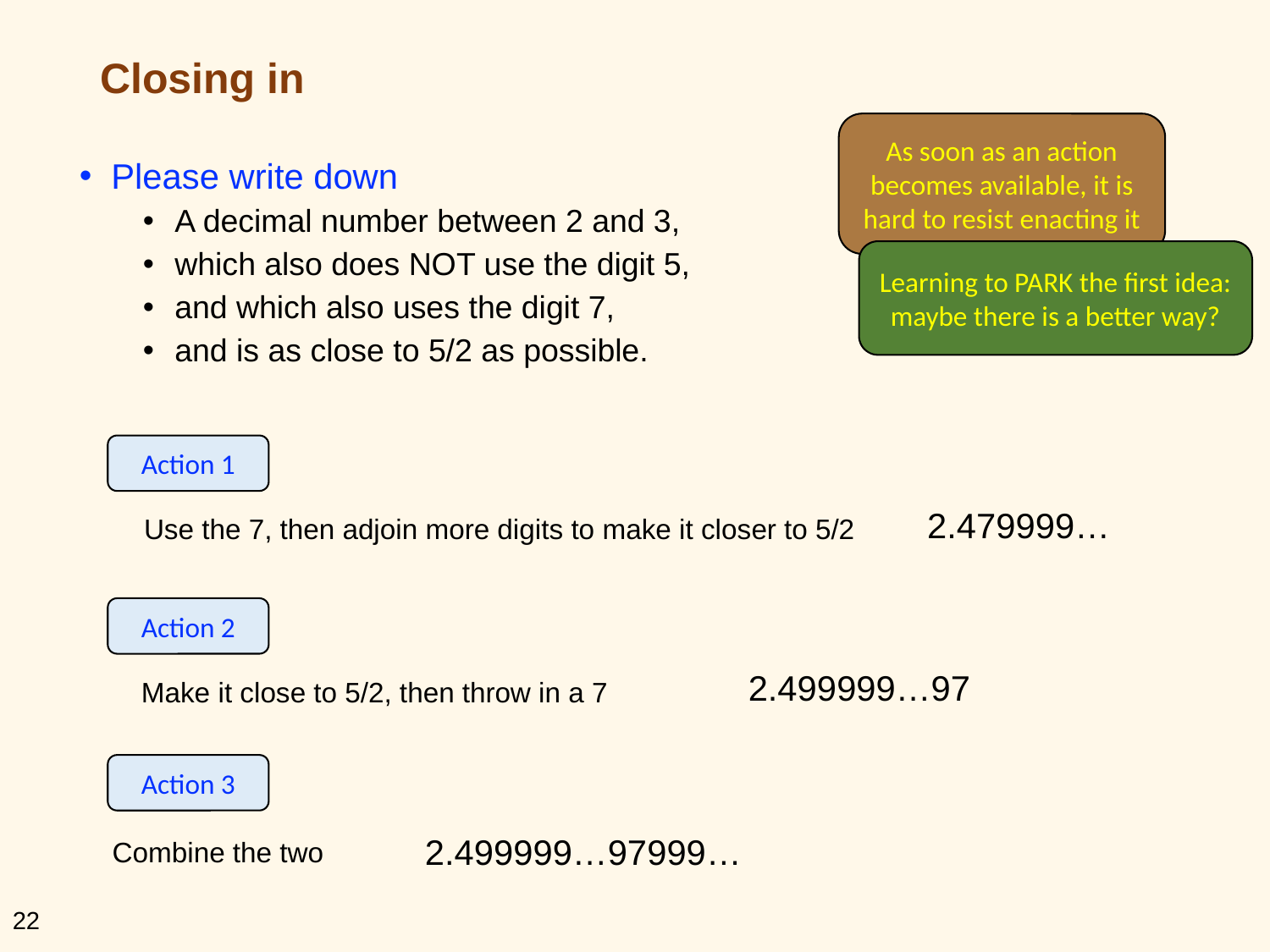

# Closing in
As soon as an action becomes available, it is hard to resist enacting it
Please write down
A decimal number between 2 and 3,
which also does NOT use the digit 5,
and which also uses the digit 7,
and is as close to 5/2 as possible.
Learning to PARK the first idea:
maybe there is a better way?
Action 1
2.479999…
Use the 7, then adjoin more digits to make it closer to 5/2
Action 2
2.499999…97
Make it close to 5/2, then throw in a 7
Action 3
2.499999…97999…
Combine the two